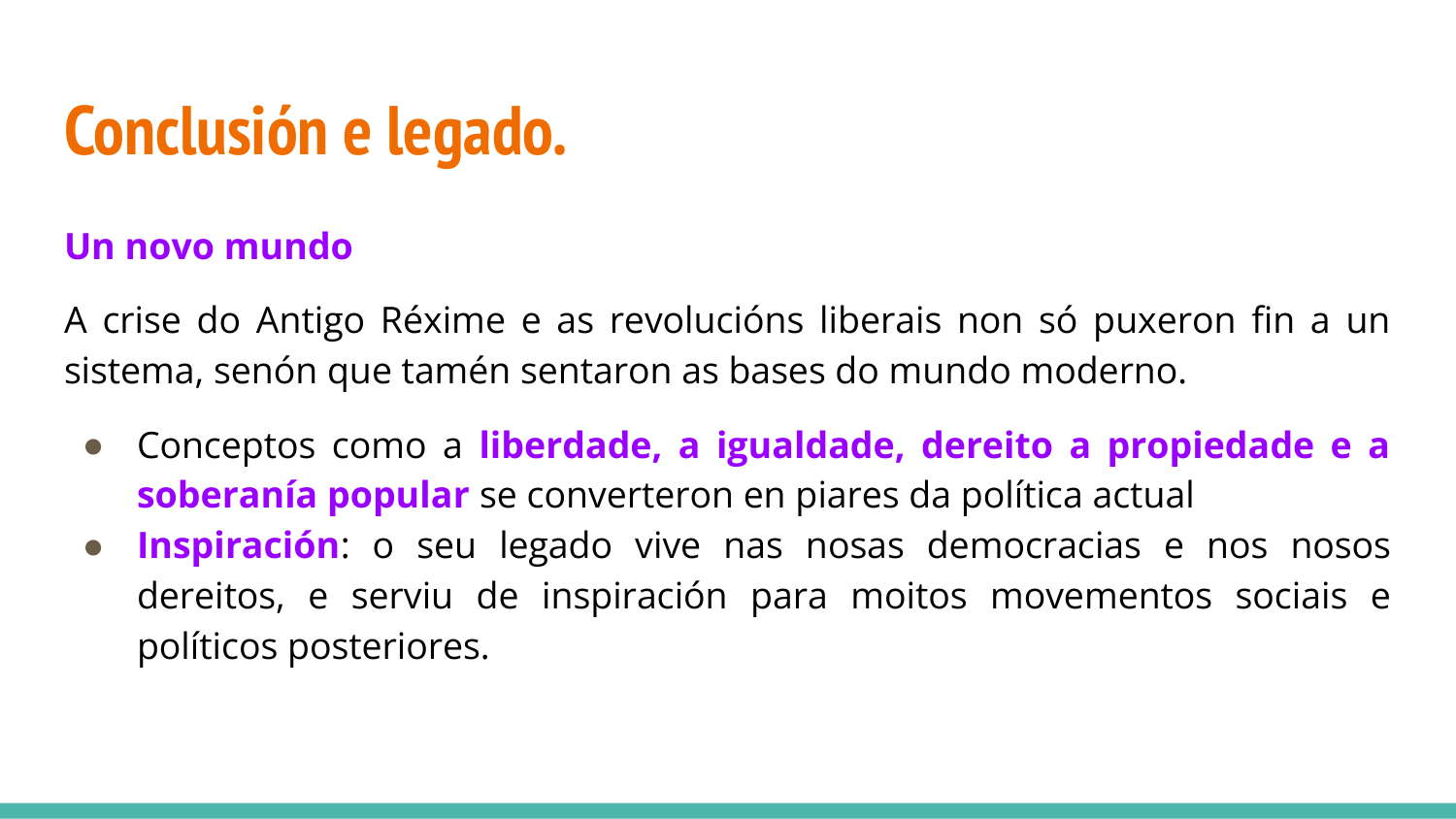

# Conclusión e legado.
Un novo mundo
A crise do Antigo Réxime e as revolucións liberais non só puxeron fin a un sistema, senón que tamén sentaron as bases do mundo moderno.
Conceptos como a liberdade, a igualdade, dereito a propiedade e a soberanía popular se converteron en piares da política actual
Inspiración: o seu legado vive nas nosas democracias e nos nosos dereitos, e serviu de inspiración para moitos movementos sociais e políticos posteriores.